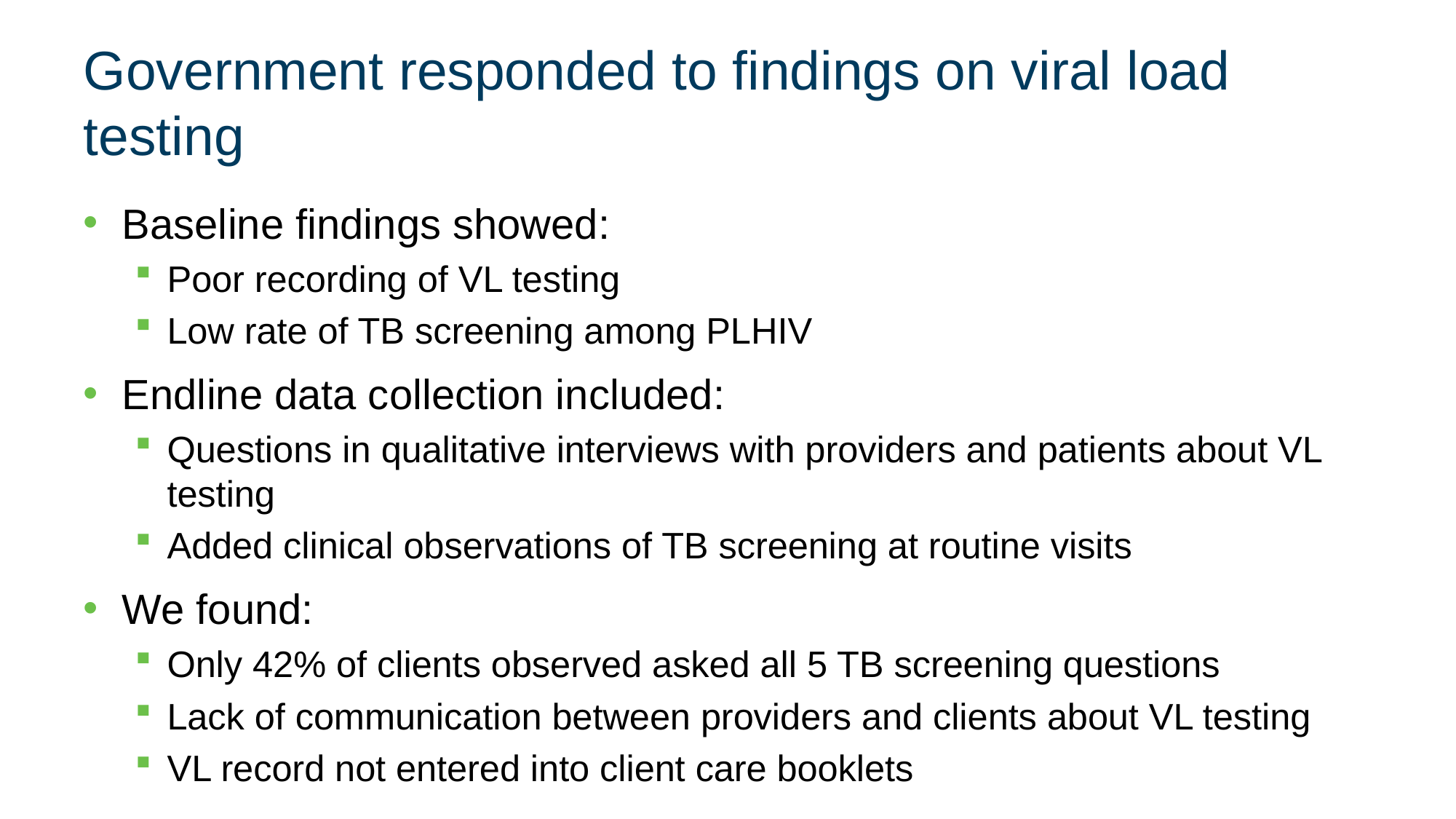

# Government responded to findings on viral load testing
Baseline findings showed:
Poor recording of VL testing
Low rate of TB screening among PLHIV
Endline data collection included:
Questions in qualitative interviews with providers and patients about VL testing
Added clinical observations of TB screening at routine visits
We found:
Only 42% of clients observed asked all 5 TB screening questions
Lack of communication between providers and clients about VL testing
VL record not entered into client care booklets